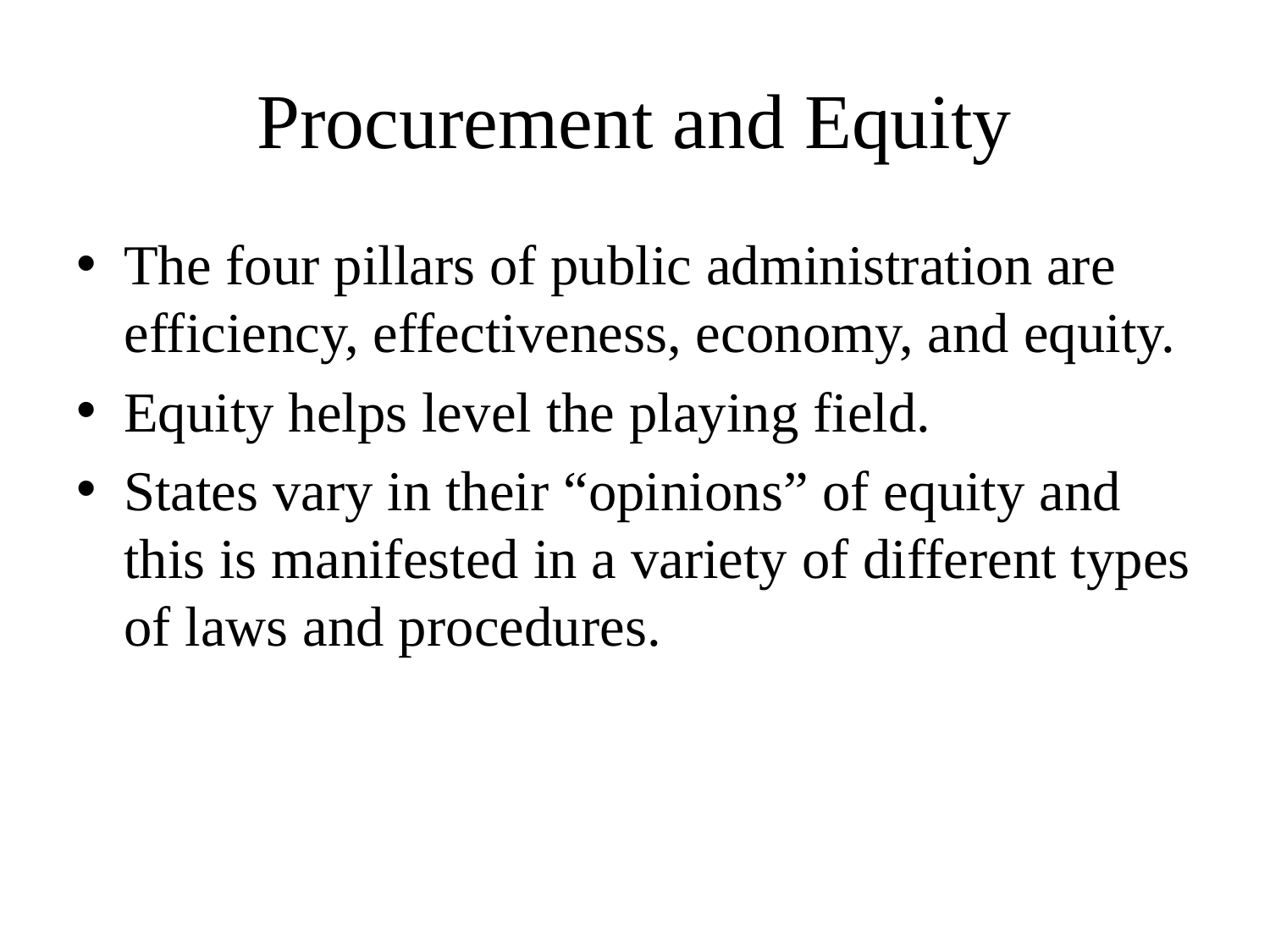

# Procurement and Equity
The four pillars of public administration are efficiency, effectiveness, economy, and equity.
Equity helps level the playing field.
States vary in their “opinions” of equity and this is manifested in a variety of different types of laws and procedures.